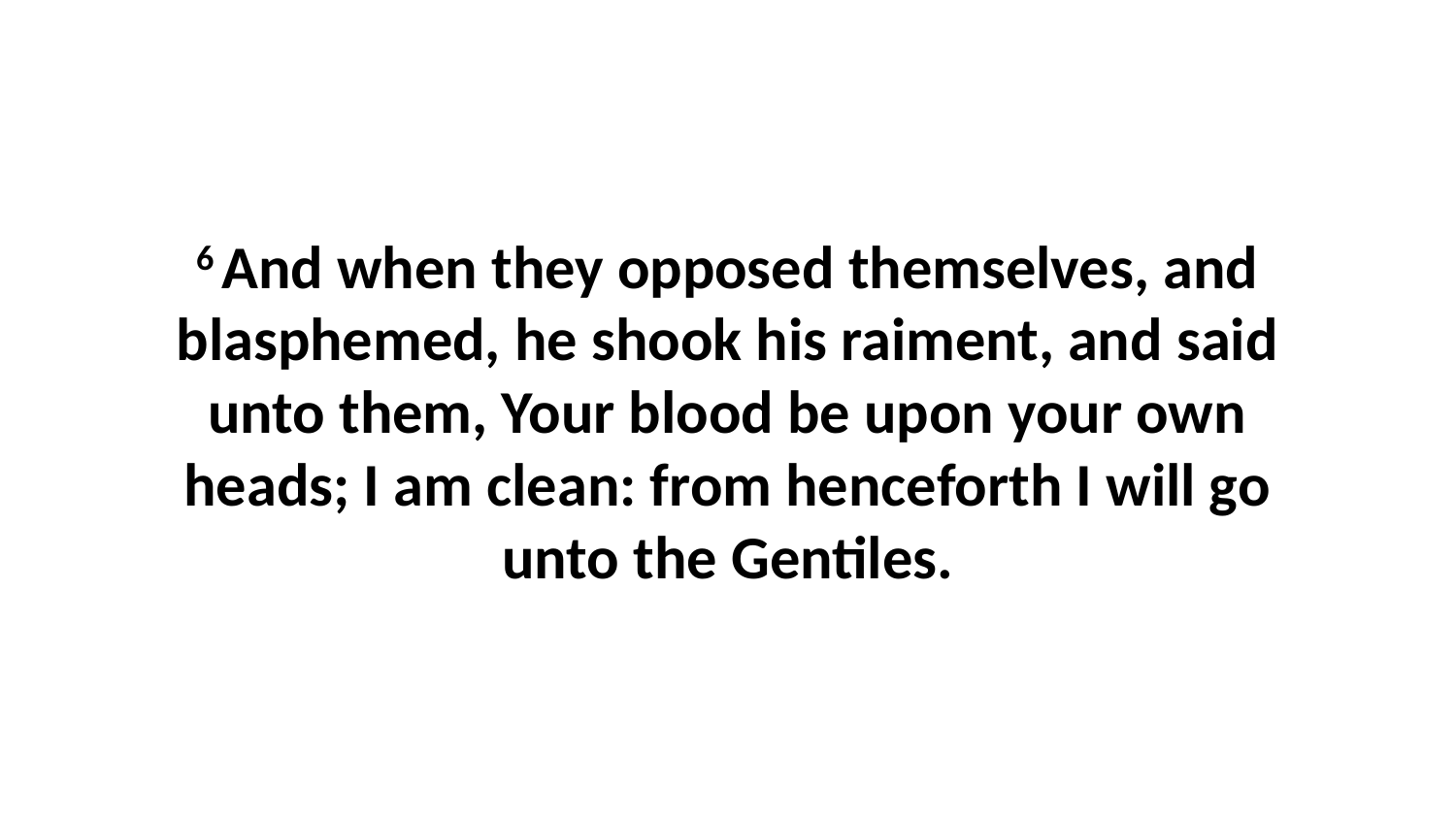

6 And when they opposed themselves, and blasphemed, he shook his raiment, and said unto them, Your blood be upon your own heads; I am clean: from henceforth I will go unto the Gentiles.